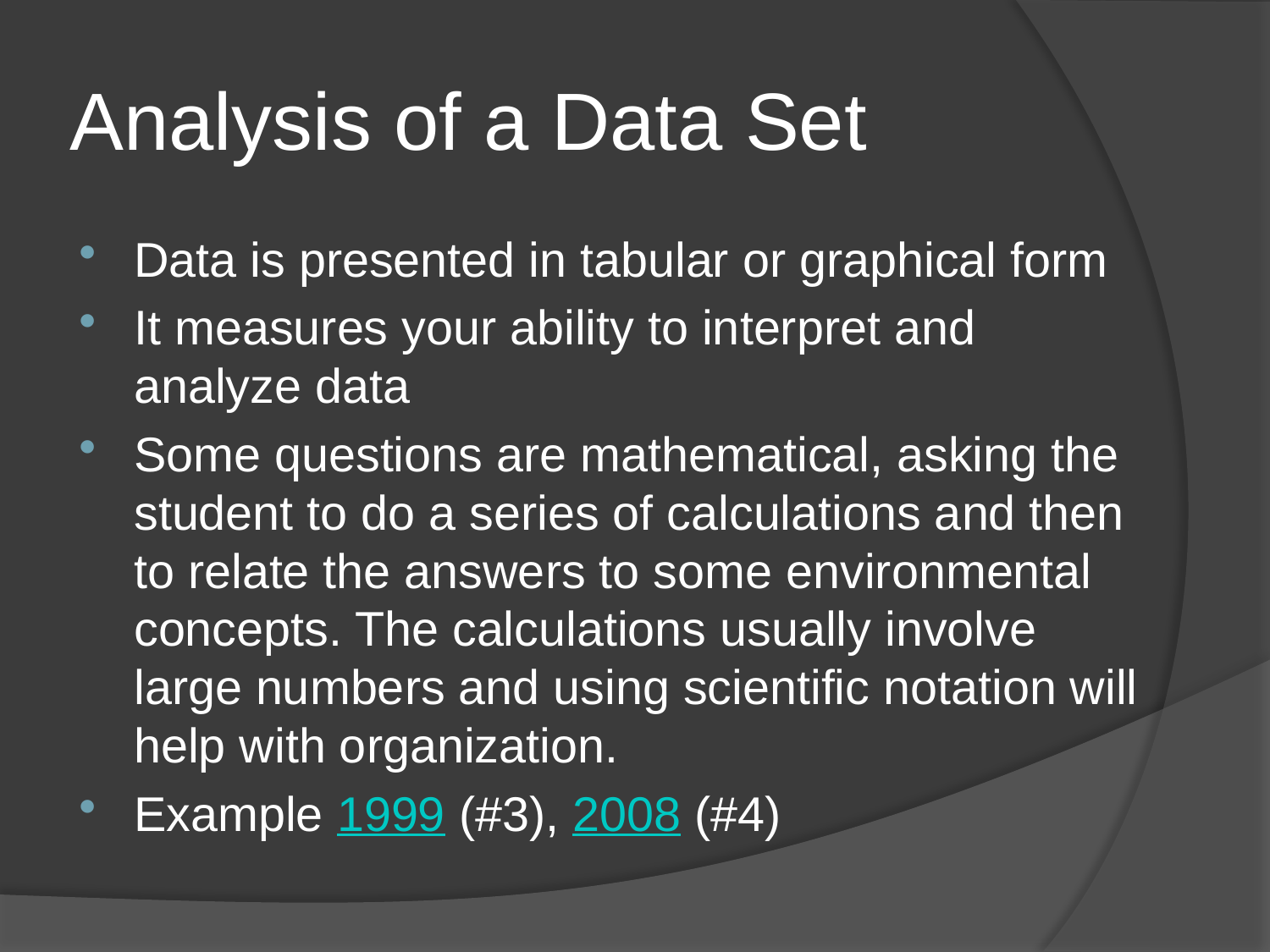

# Analysis of a Data Set
Data is presented in tabular or graphical form
It measures your ability to interpret and analyze data
Some questions are mathematical, asking the student to do a series of calculations and then to relate the answers to some environmental concepts. The calculations usually involve large numbers and using scientific notation will help with organization.
Example 1999 (#3), 2008 (#4)